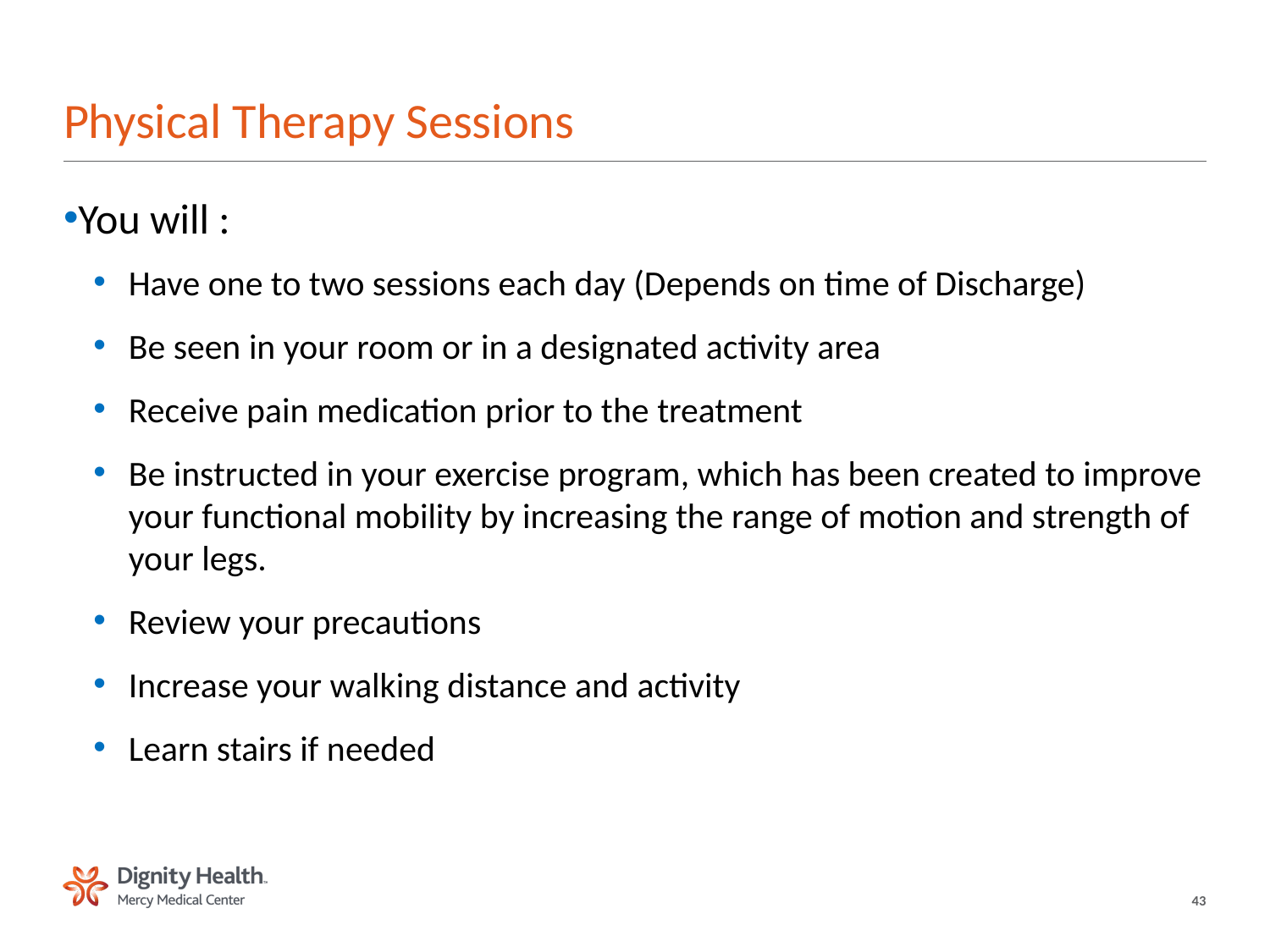

# Physical Therapy Sessions
You will :
Have one to two sessions each day (Depends on time of Discharge)
Be seen in your room or in a designated activity area
Receive pain medication prior to the treatment
Be instructed in your exercise program, which has been created to improve your functional mobility by increasing the range of motion and strength of your legs.
Review your precautions
Increase your walking distance and activity
Learn stairs if needed

43